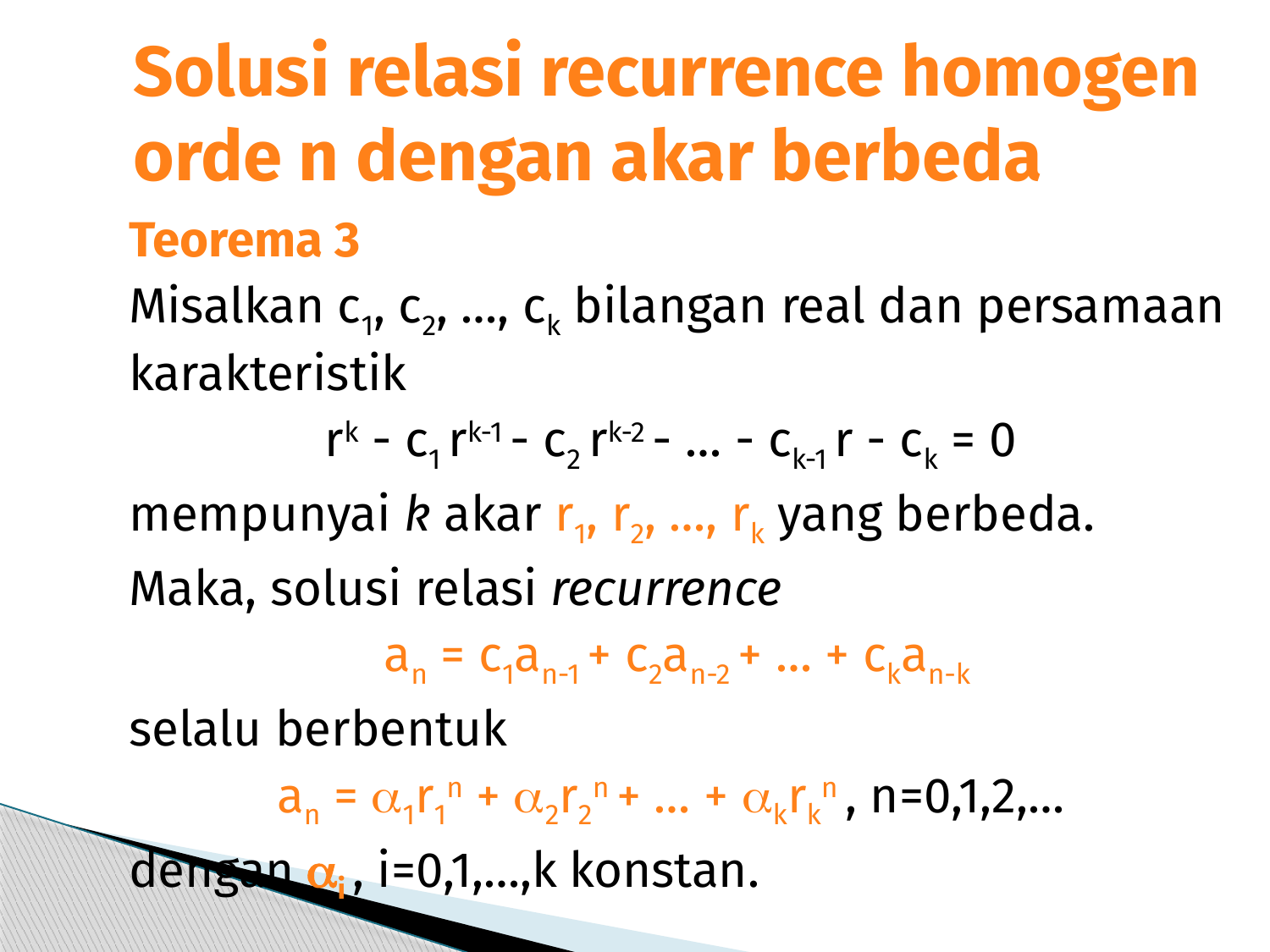

# Solusi relasi recurrence homogen orde n dengan akar berbeda
Teorema 3
Misalkan c1, c2, …, ck bilangan real dan persamaan karakteristik
rk - c1 rk-1 - c2 rk-2 - … - ck-1 r - ck = 0
mempunyai k akar r1, r2, …, rk yang berbeda.
Maka, solusi relasi recurrence
an = c1an-1 + c2an-2 + … + ckan-k
selalu berbentuk
an = α1r1n + α2r2n + … + αkrkn , n=0,1,2,…
dengan αi , i=0,1,…,k konstan.